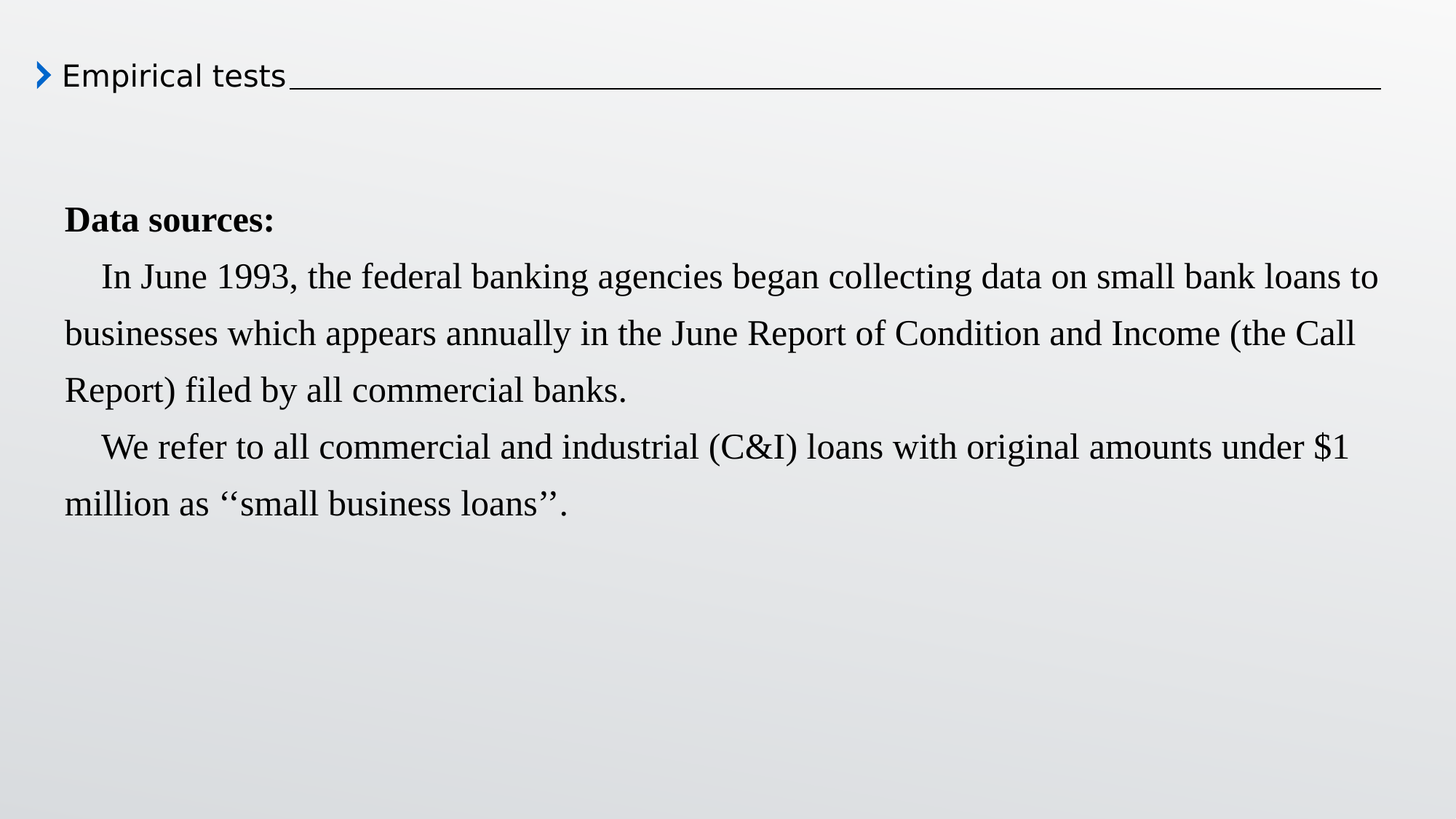

Empirical tests

Data sources:
    In June 1993, the federal banking agencies began collecting data on small bank loans to businesses which appears annually in the June Report of Condition and Income (the Call Report) filed by all commercial banks.
    We refer to all commercial and industrial (C&I) loans with original amounts under $1 million as ‘‘small business loans’’.